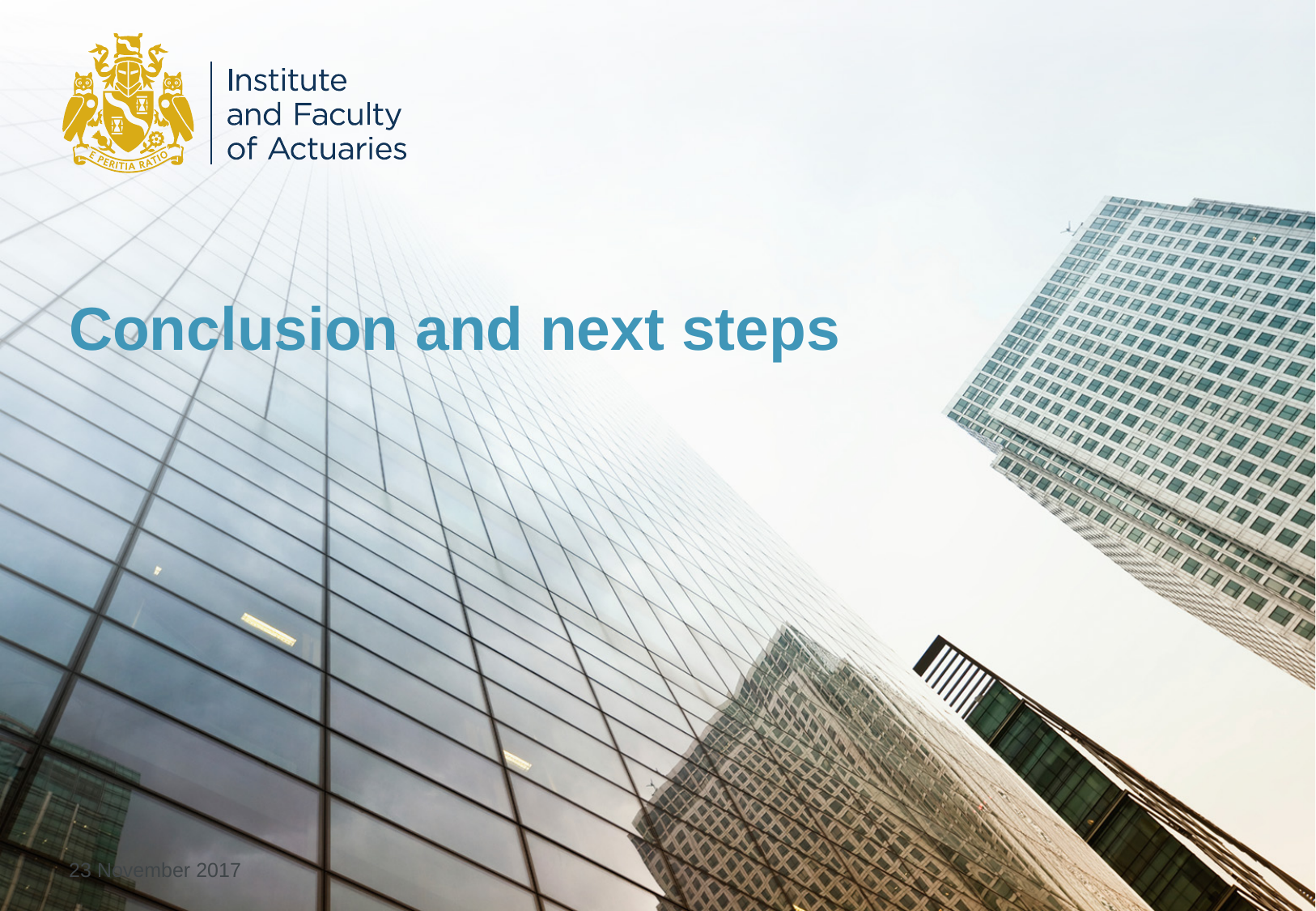

# Conclusion and next steps

23 November 2017